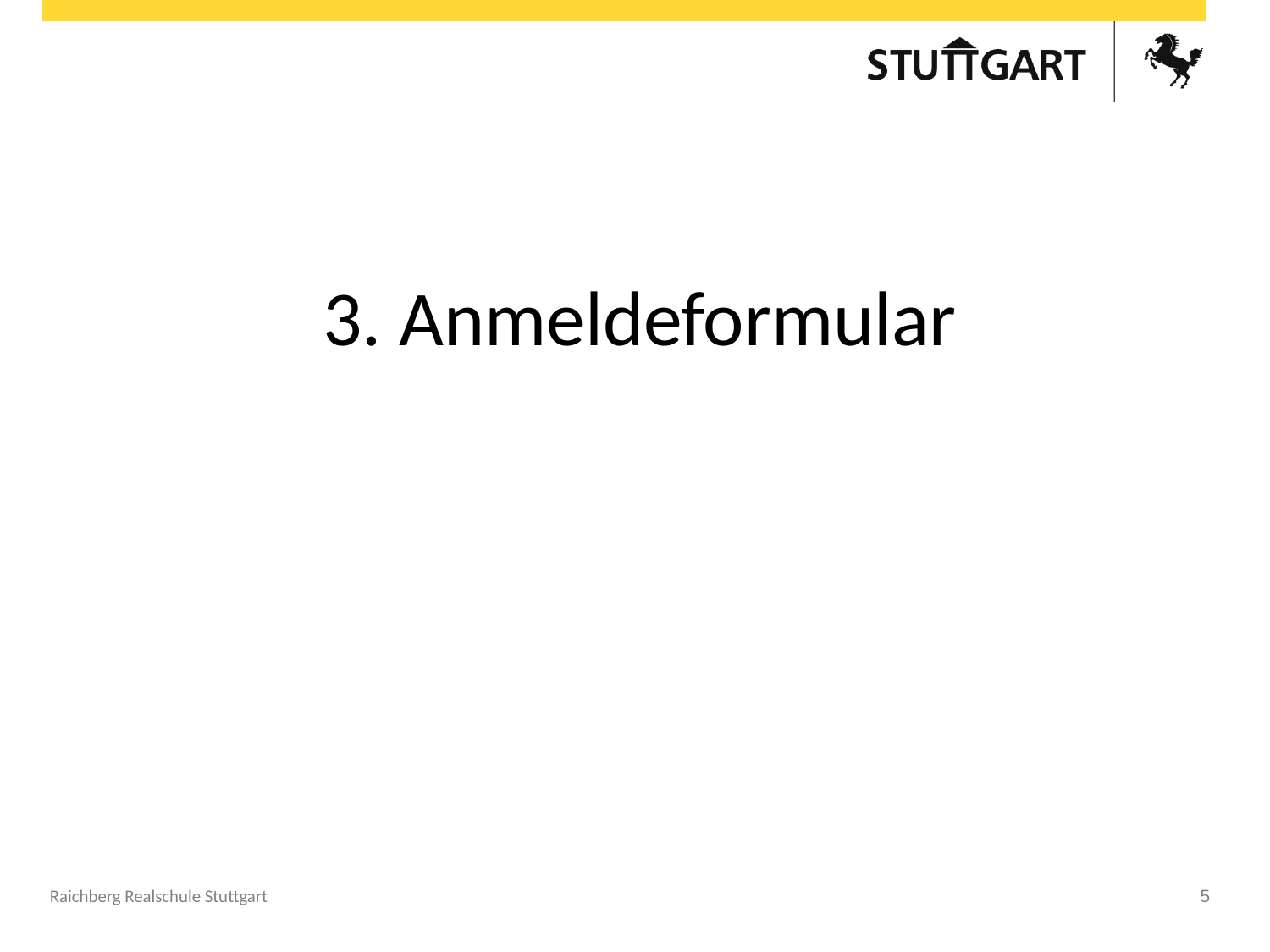

# 3. Anmeldeformular
Raichberg Realschule Stuttgart
5